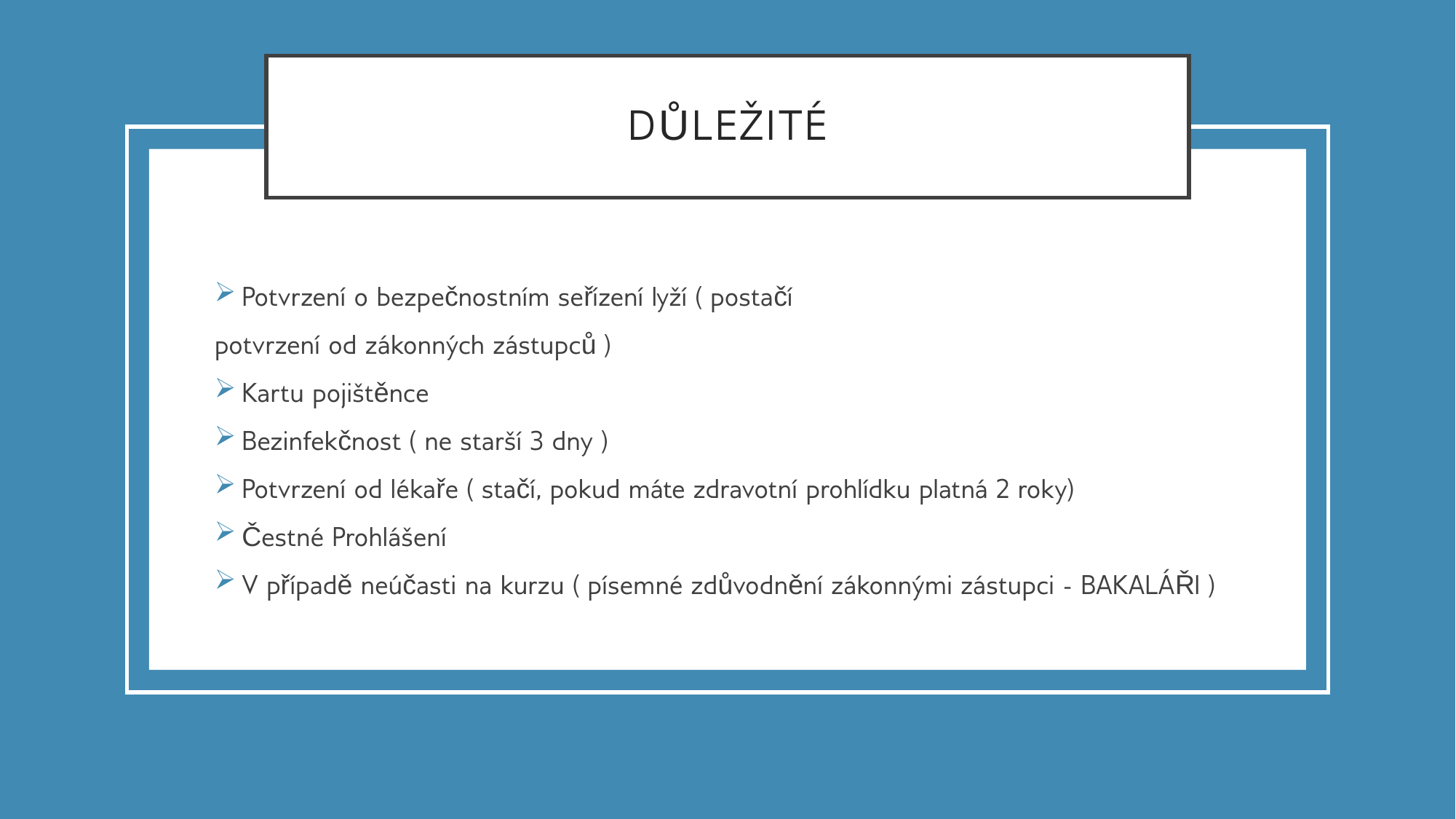

# DŮLEŽITÉ

Potvrzení o bezpečnostním seřízení lyží ( postačí
potvrzení od zákonných zástupců )
Kartu pojištěnce
Bezinfekčnost ( ne starší 3 dny )
Potvrzení od lékaře ( stačí, pokud máte zdravotní prohlídku platná 2 roky)
Čestné Prohlášení
V případě neúčasti na kurzu ( písemné zdůvodnění zákonnými zástupci - BAKALÁŘI )